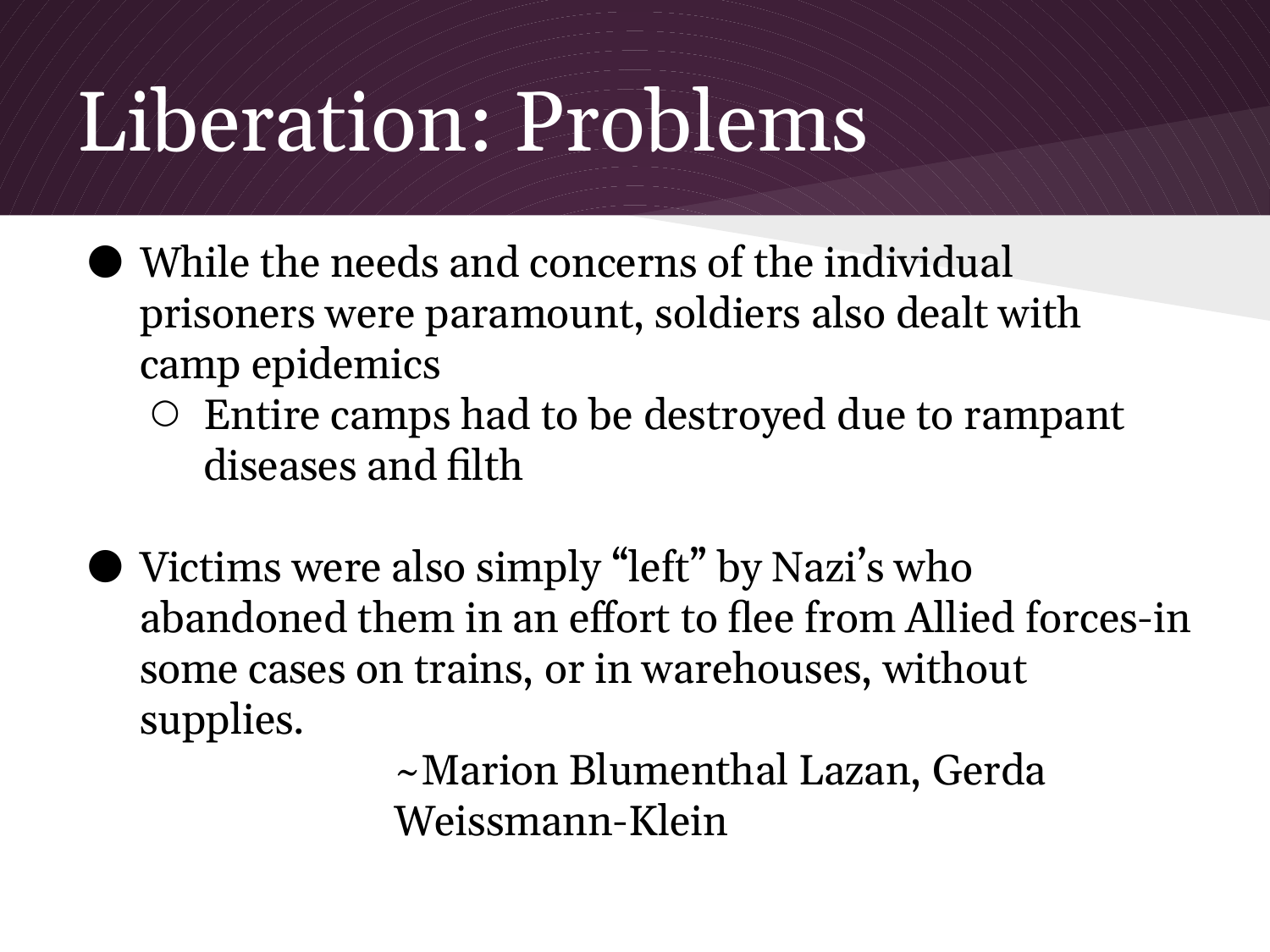

# Liberation: Problems
While the needs and concerns of the individual prisoners were paramount, soldiers also dealt with camp epidemics
Entire camps had to be destroyed due to rampant diseases and filth

Victims were also simply “left” by Nazi’s who
abandoned them in an effort to flee from Allied forces-in some cases on trains, or in warehouses, without supplies.
		~Marion Blumenthal Lazan, Gerda 			Weissmann-Klein